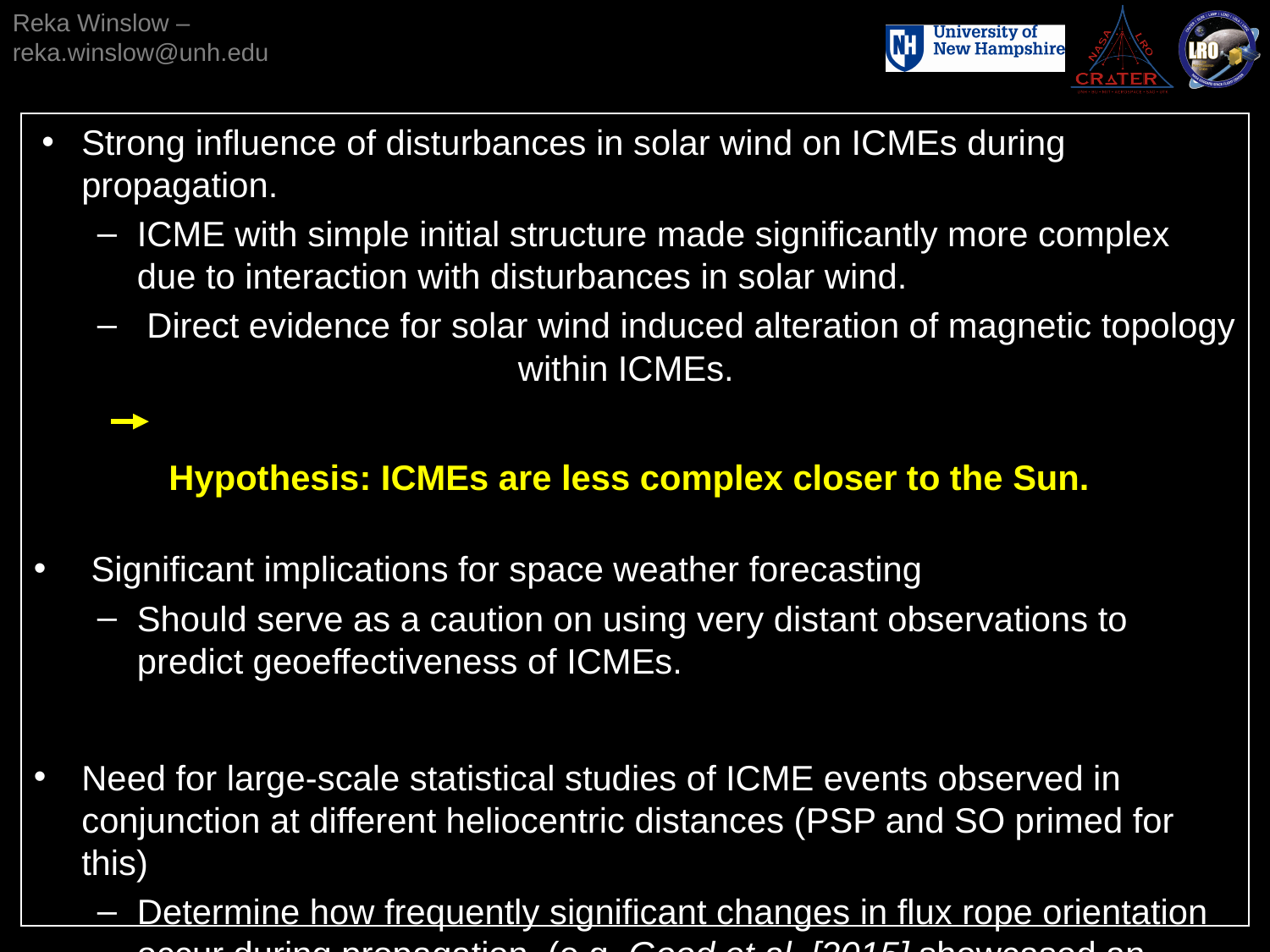

Strong influence of disturbances in solar wind on ICMEs during propagation.
ICME with simple initial structure made significantly more complex due to interaction with disturbances in solar wind.
 Direct evidence for solar wind induced alteration of magnetic topology 			within ICMEs.

	Hypothesis: ICMEs are less complex closer to the Sun.

 Significant implications for space weather forecasting
Should serve as a caution on using very distant observations to predict geoeffectiveness of ICMEs.

Need for large-scale statistical studies of ICME events observed in conjunction at different heliocentric distances (PSP and SO primed for this)
Determine how frequently significant changes in flux rope orientation occur during propagation. (e.g. Good et al. [2015] showcased an ICME with much more self-similar evolution)